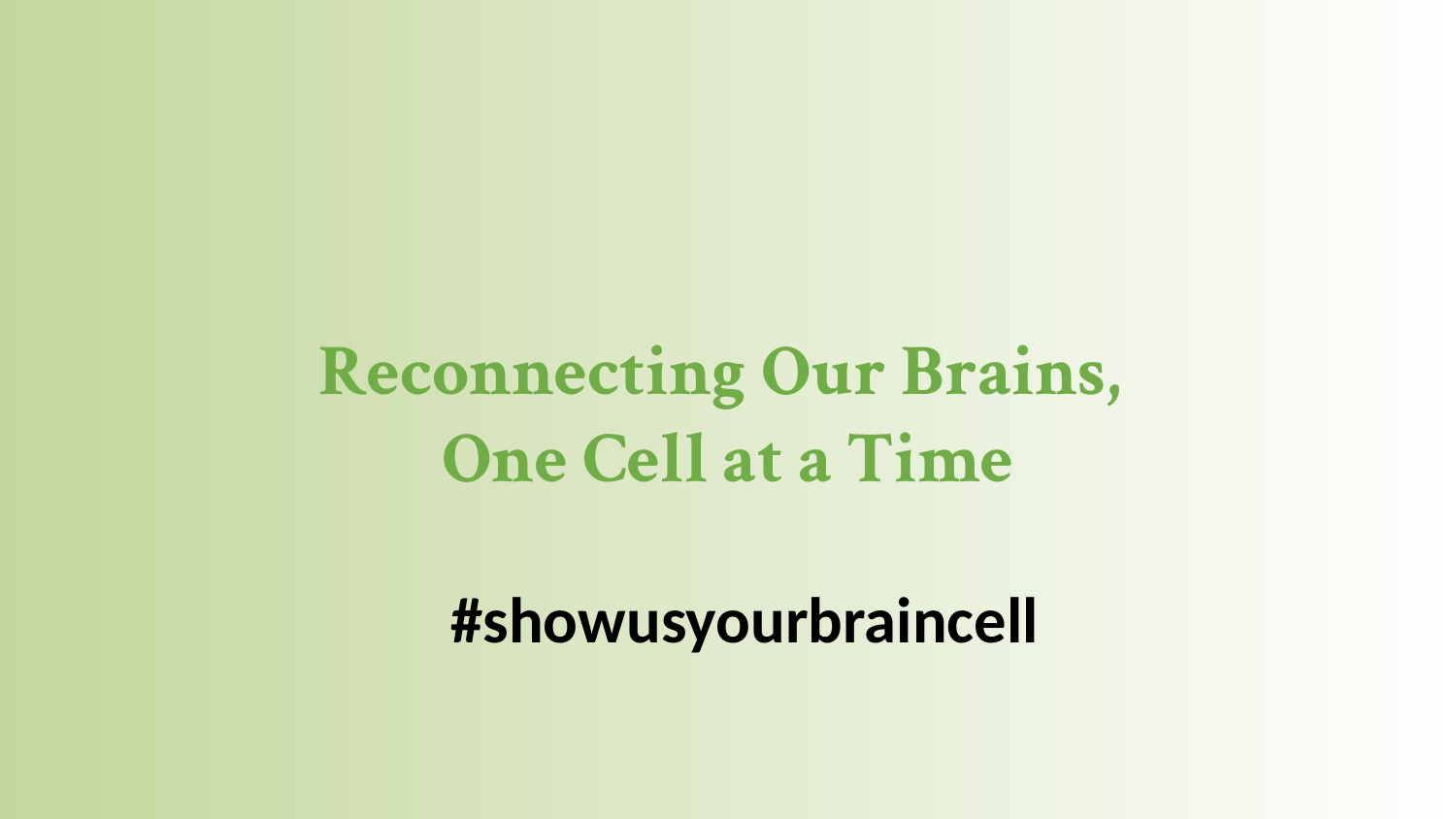

# Reconnecting Our Brains, One Cell at a Time
#showusyourbraincell